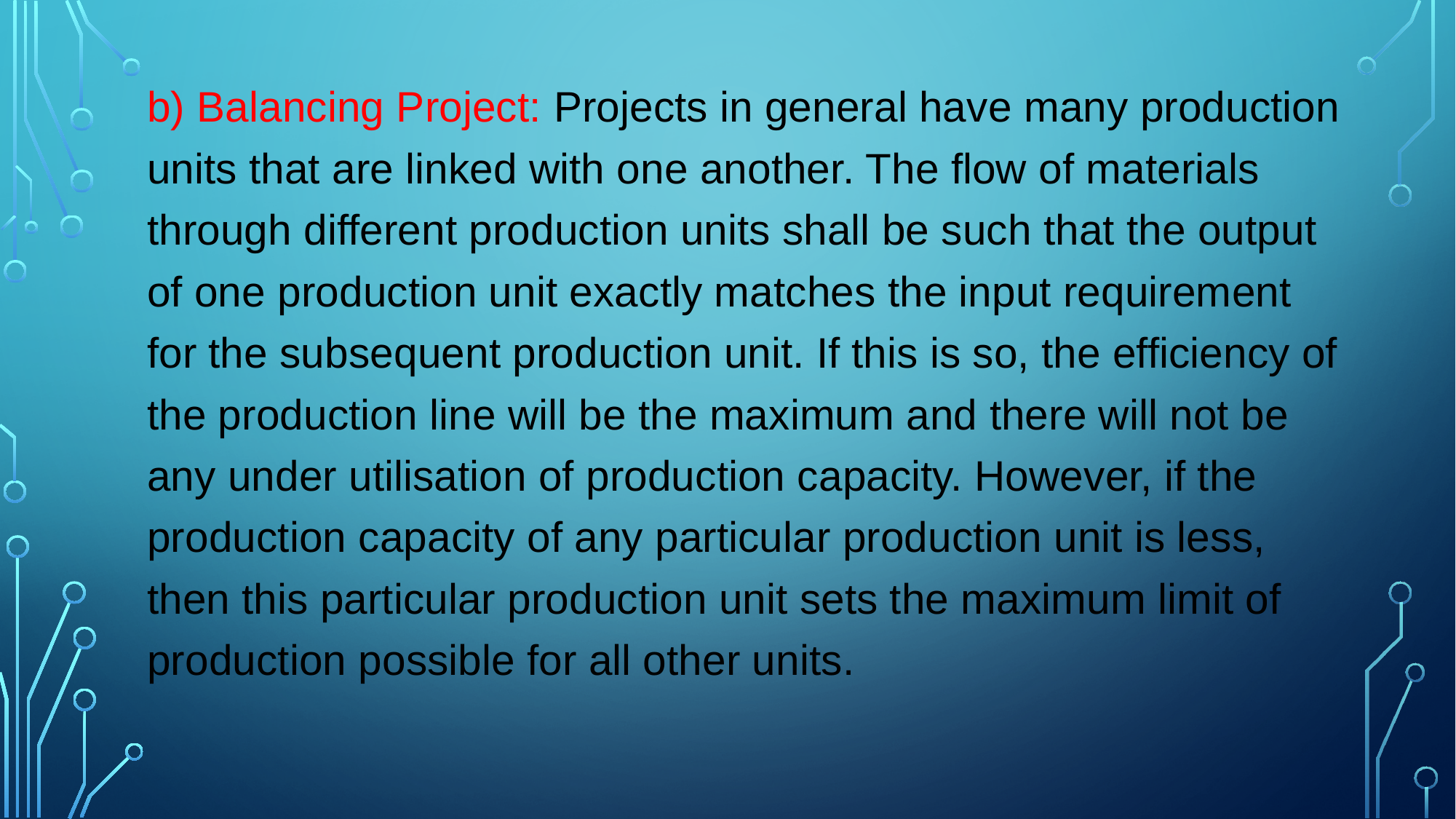

b) Balancing Project: Projects in general have many production units that are linked with one another. The flow of materials through different production units shall be such that the output of one production unit exactly matches the input requirement for the subsequent production unit. If this is so, the efficiency of the production line will be the maximum and there will not be any under utilisation of production capacity. However, if the production capacity of any particular production unit is less, then this particular production unit sets the maximum limit of production possible for all other units.